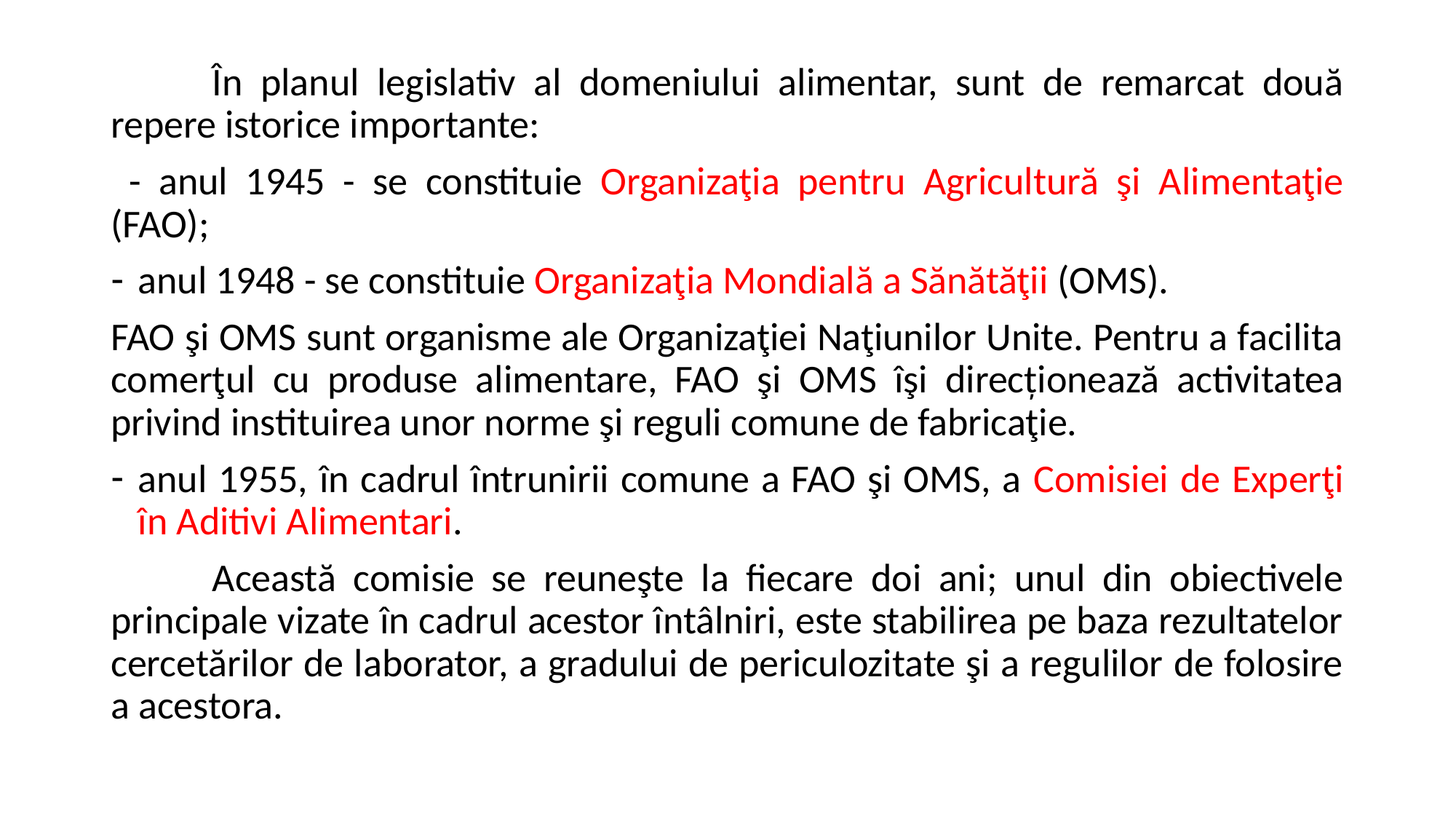

În planul legislativ al domeniului alimentar, sunt de remarcat două repere istorice importante:
 - anul 1945 - se constituie Organizaţia pentru Agricultură şi Alimentaţie (FAO);
anul 1948 - se constituie Organizaţia Mondială a Sănătăţii (OMS).
FAO şi OMS sunt organisme ale Organizaţiei Naţiunilor Unite. Pentru a facilita comerţul cu produse alimentare, FAO şi OMS îşi direcționează activitatea privind instituirea unor norme şi reguli comune de fabricaţie.
anul 1955, în cadrul întrunirii comune a FAO şi OMS, a Comisiei de Experţi în Aditivi Alimentari.
	Această comisie se reuneşte la fiecare doi ani; unul din obiectivele principale vizate în cadrul acestor întâlniri, este stabilirea pe baza rezultatelor cercetărilor de laborator, a gradului de periculozitate şi a regulilor de folosire a acestora.